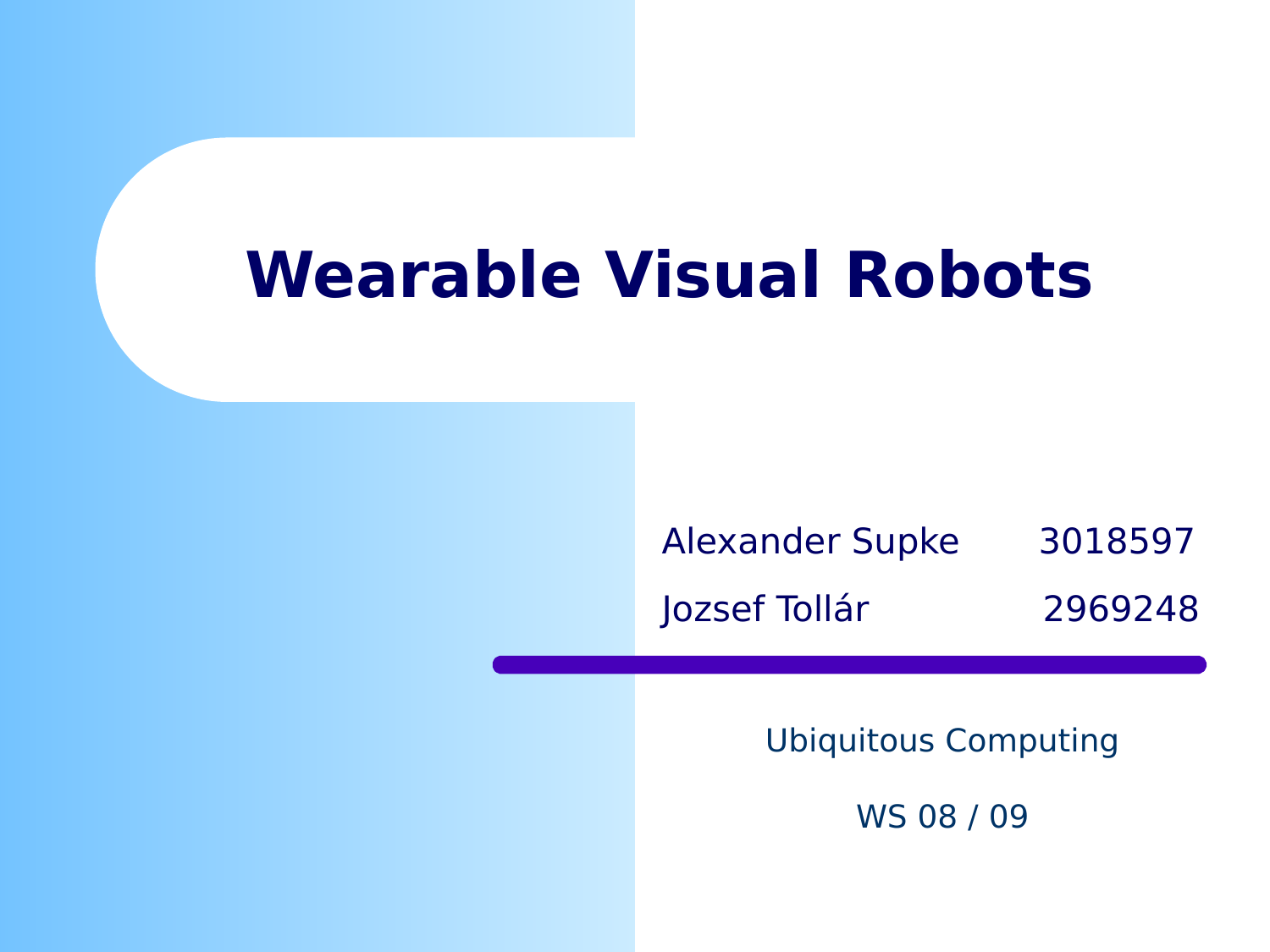

# Wearable Visual Robots
Alexander Supke       3018597
Jozsef Tollár		2969248
Ubiquitous Computing

WS 08 / 09